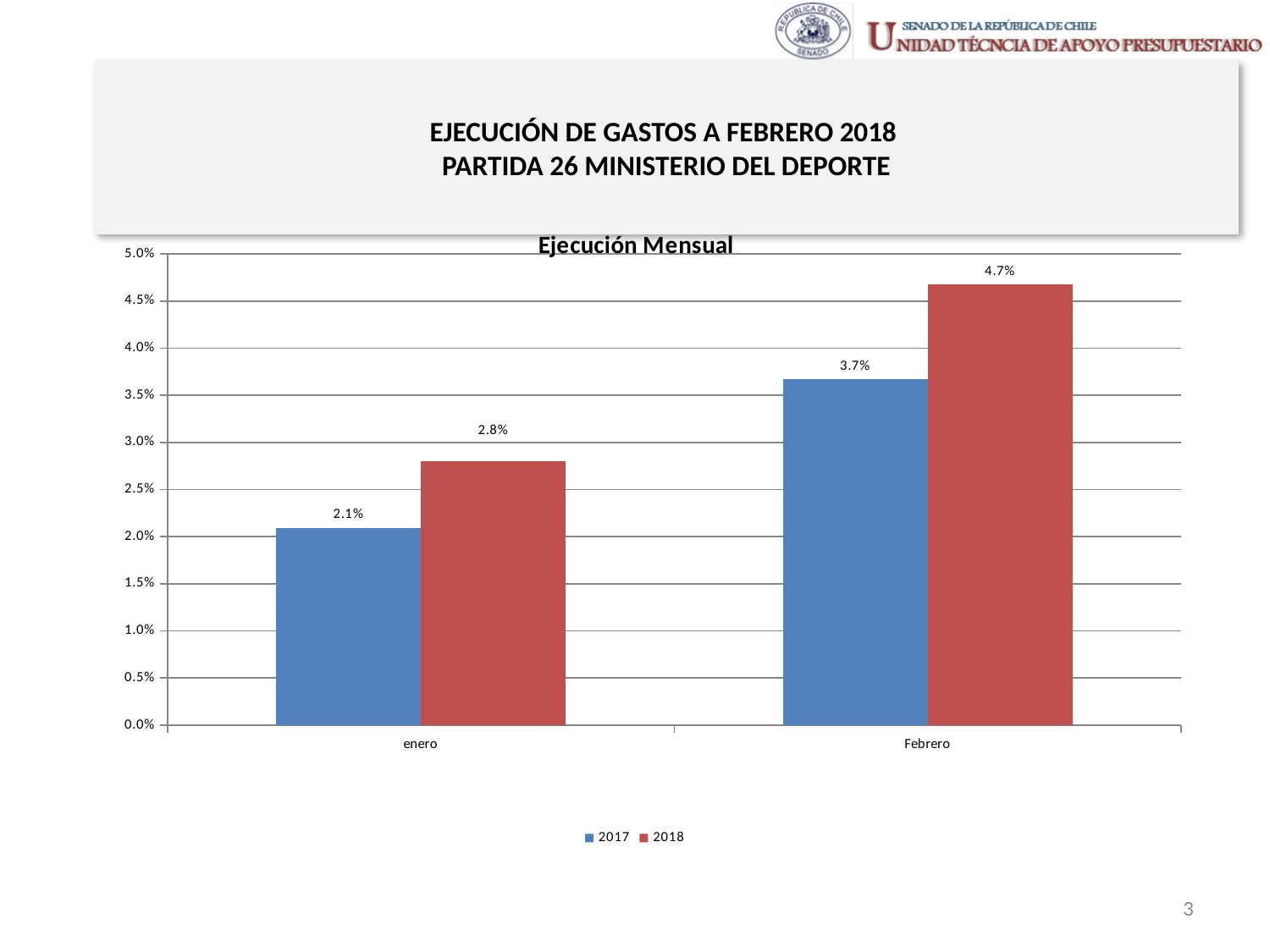

# EJECUCIÓN DE GASTOS A FEBRERO 2018 PARTIDA 26 MINISTERIO DEL DEPORTE

### Chart: Ejecución Mensual

| Category | 2017 | 2018 |
|---|---|---|
| enero | 0.020964388270898787 | 0.027996000510349492 |
| Febrero | 0.03671677023423694 | 0.046748970924401397 |
3